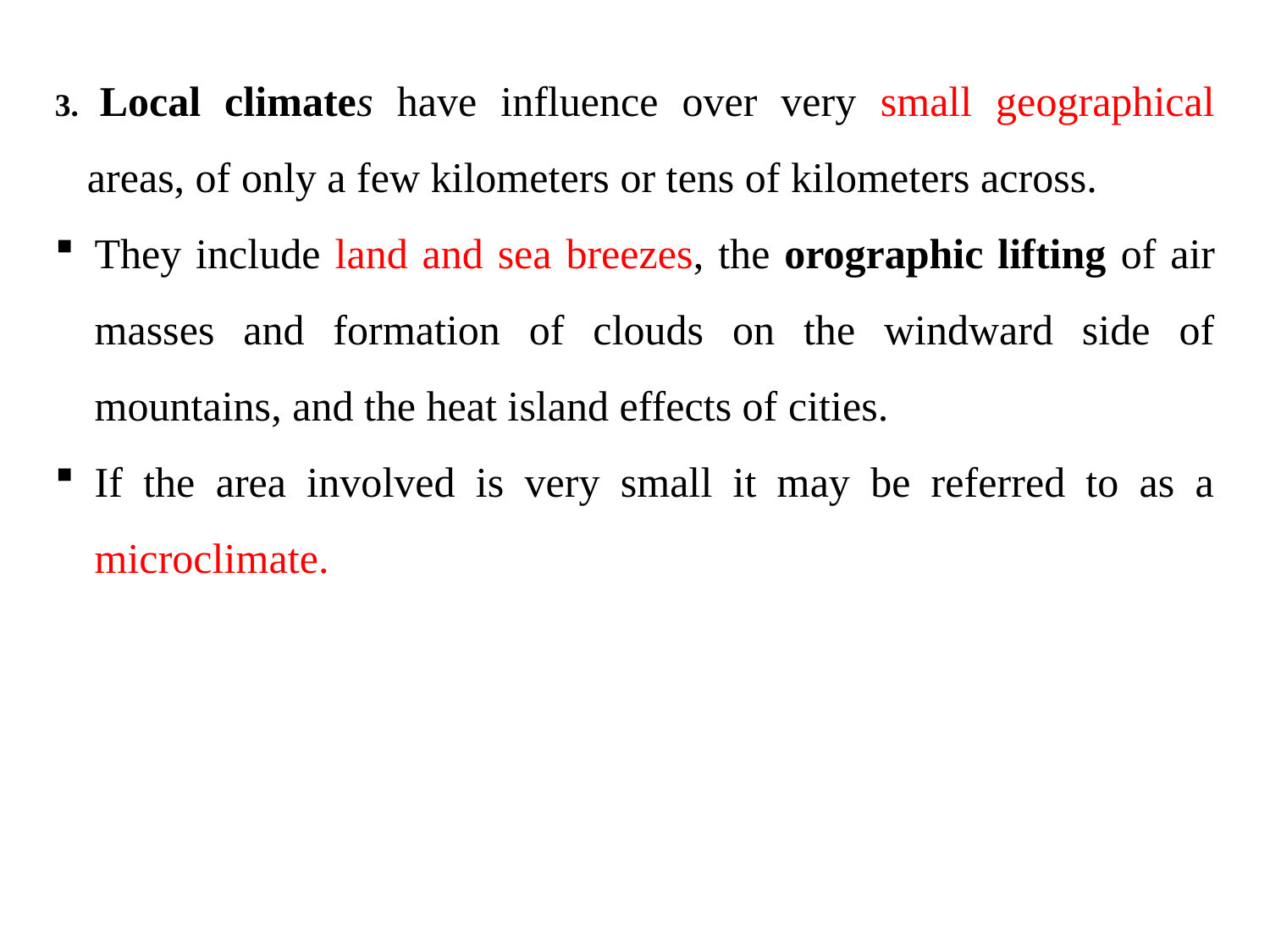

3. Local climates have influence over very small geographical areas, of only a few kilometers or tens of kilometers across.
They include land and sea breezes, the orographic lifting of air masses and formation of clouds on the windward side of mountains, and the heat island effects of cities.
If the area involved is very small it may be referred to as a microclimate.